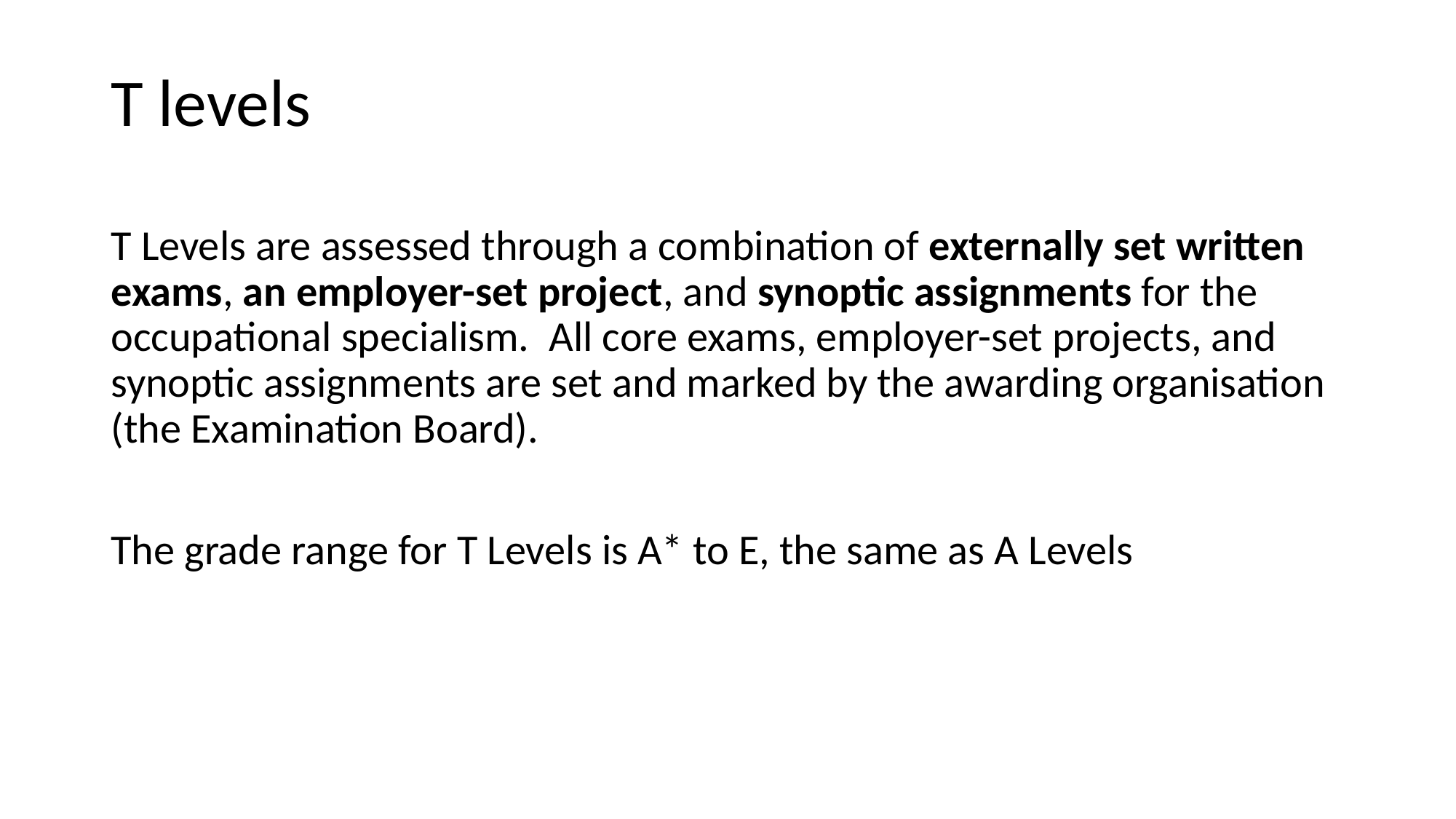

# T levels
T Levels are assessed through a combination of externally set written exams, an employer-set project, and synoptic assignments for the occupational specialism.  All core exams, employer-set projects, and synoptic assignments are set and marked by the awarding organisation (the Examination Board).

The grade range for T Levels is A* to E, the same as A Levels